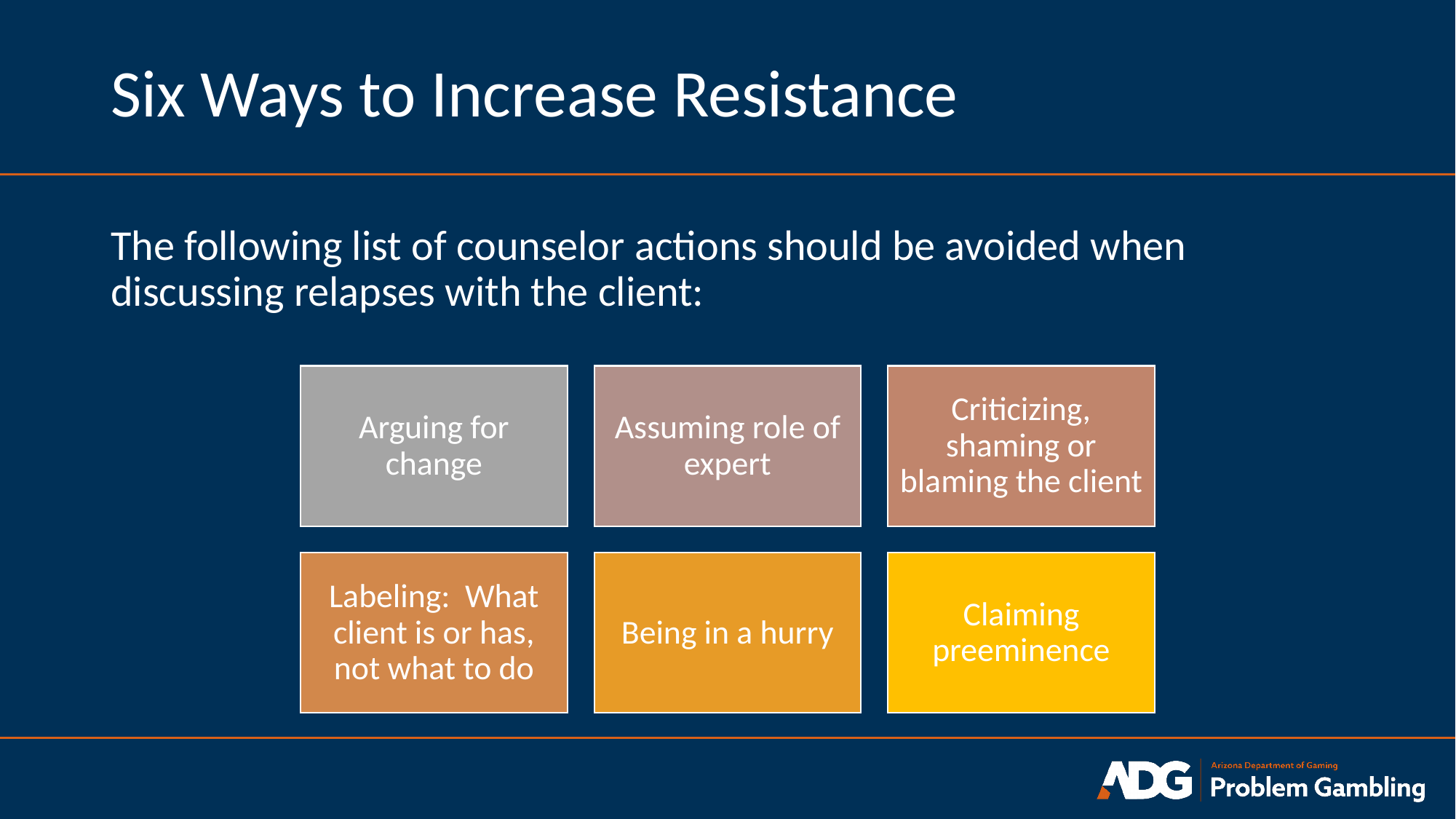

# Six Ways to Increase Resistance
The following list of counselor actions should be avoided when discussing relapses with the client:
Arguing for change
Assuming role of expert
Criticizing, shaming or blaming the client
Labeling:  What client is or has, not what to do
Being in a hurry
Claiming preeminence